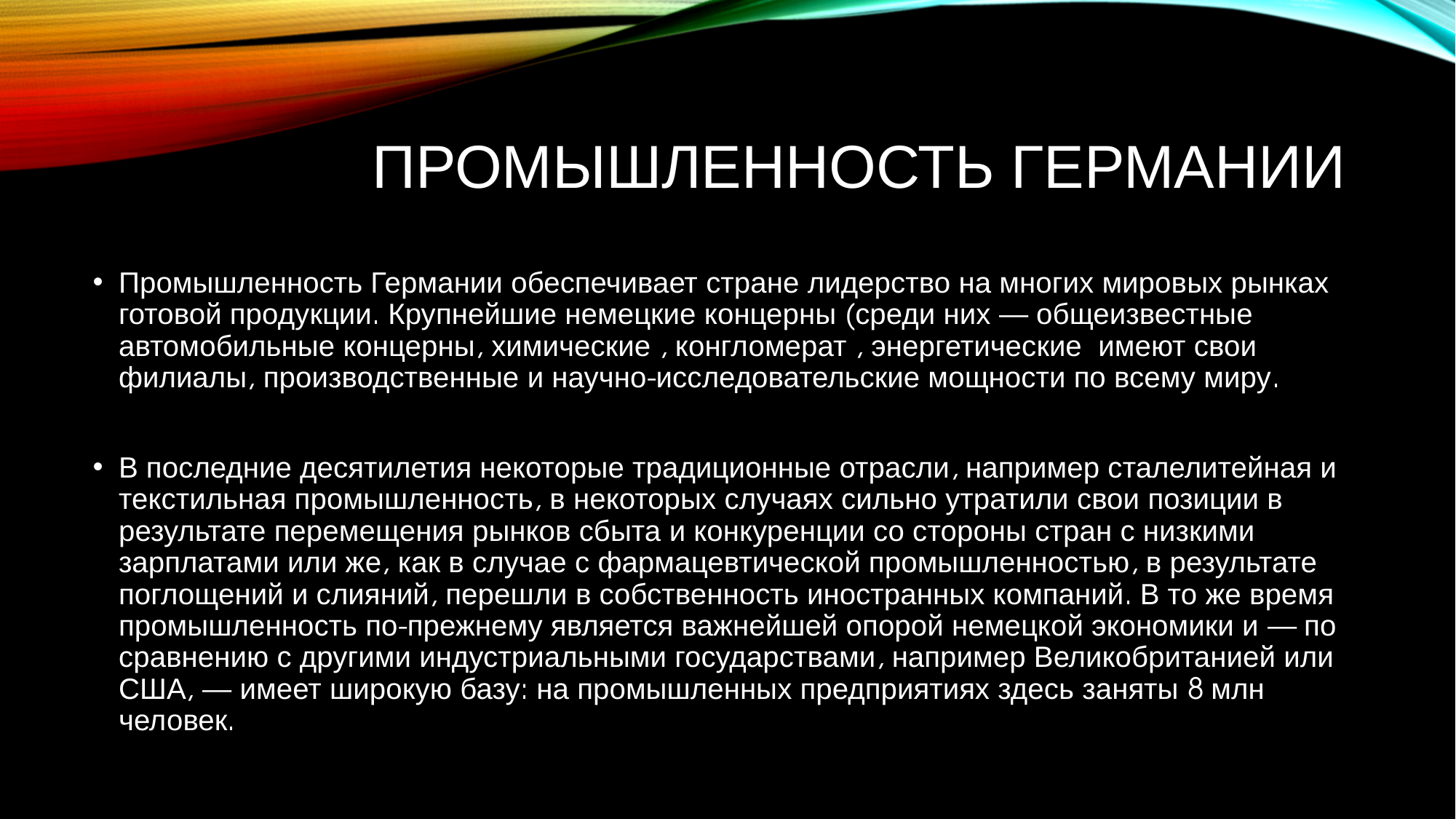

# Промышленность германии
Промышленность Германии обеспечивает стране лидерство на многих мировых рынках готовой продукции. Крупнейшие немецкие концерны (среди них — общеизвестные автомобильные концерны, химические , конгломерат , энергетические  имеют свои филиалы, производственные и научно-исследовательские мощности по всему миру.

В последние десятилетия некоторые традиционные отрасли, например сталелитейная и текстильная промышленность, в некоторых случаях сильно утратили свои позиции в результате перемещения рынков сбыта и конкуренции со стороны стран с низкими зарплатами или же, как в случае с фармацевтической промышленностью, в результате поглощений и слияний, перешли в собственность иностранных компаний. В то же время промышленность по-прежнему является важнейшей опорой немецкой экономики и — по сравнению с другими индустриальными государствами, например Великобританией или США, — имеет широкую базу: на промышленных предприятиях здесь заняты 8 млн человек.